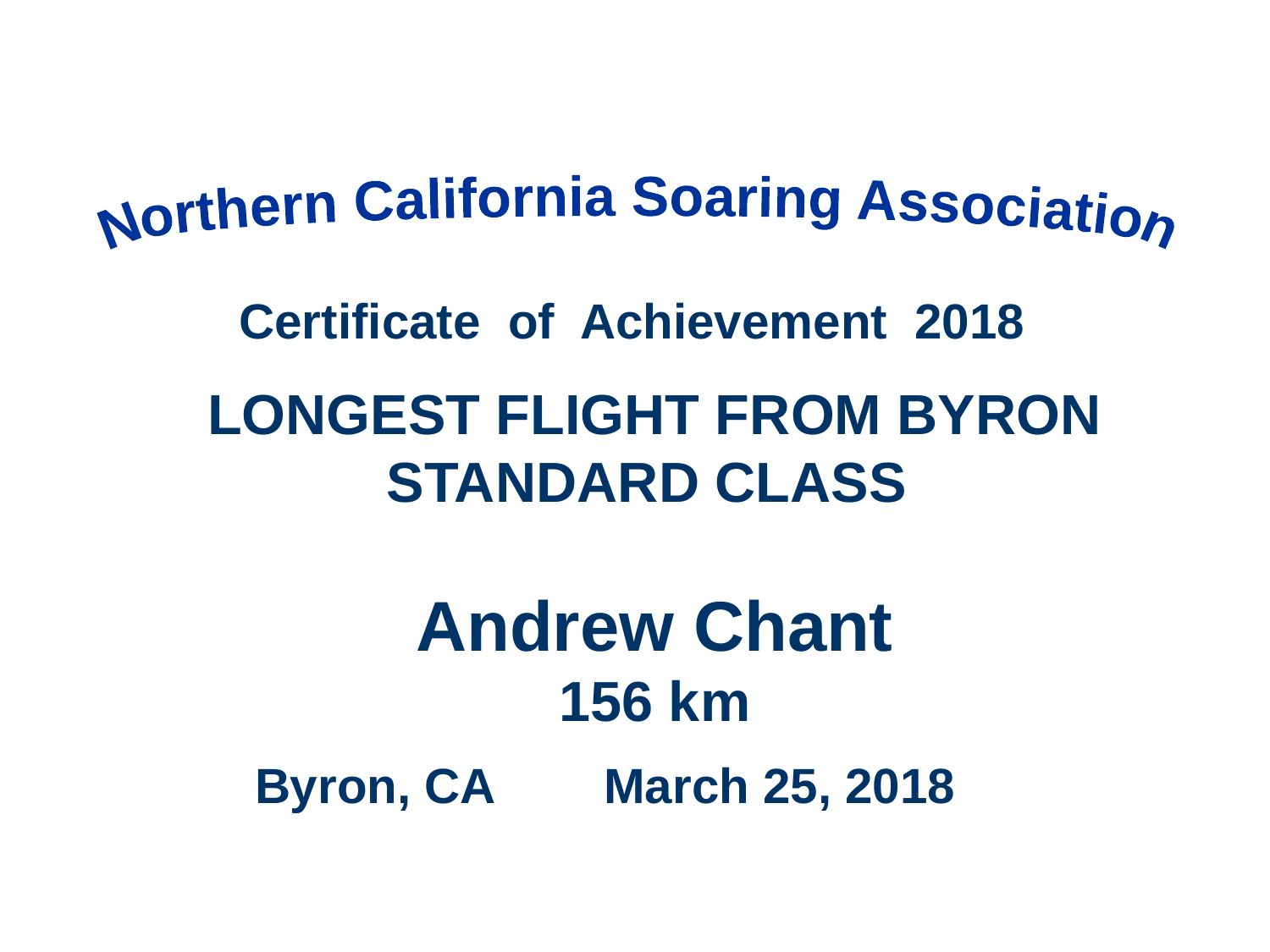

Northern California Soaring Association
Certificate  of  Achievement  2018
LONGEST FLIGHT FROM BYRON
STANDARD CLASS
Andrew Chant
156 km
Byron, CA        March 25, 2018